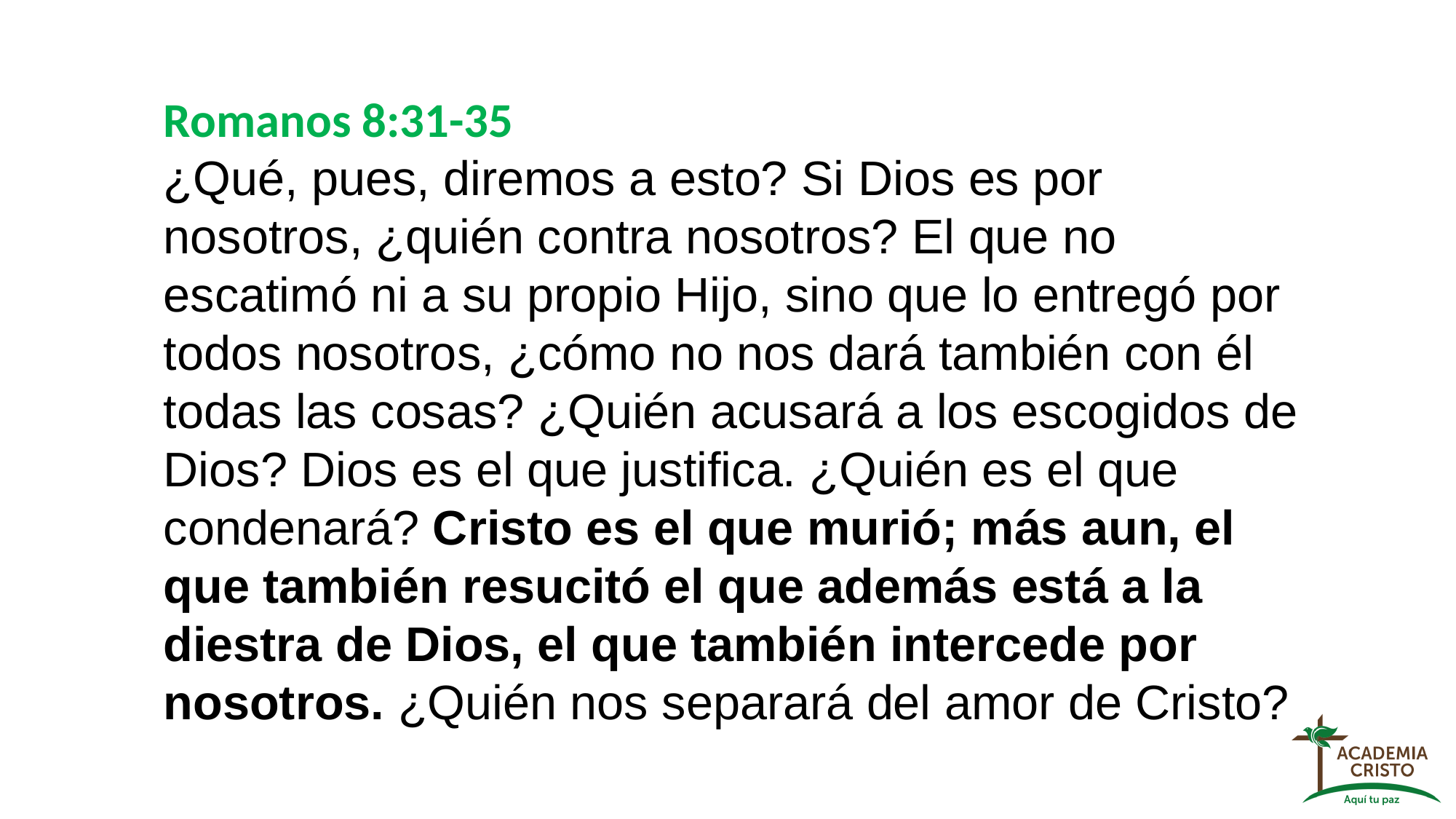

Romanos 8:31-35
¿Qué, pues, diremos a esto? Si Dios es por nosotros, ¿quién contra nosotros? El que no escatimó ni a su propio Hijo, sino que lo entregó por todos nosotros, ¿cómo no nos dará también con él todas las cosas? ¿Quién acusará a los escogidos de Dios? Dios es el que justifica. ¿Quién es el que condenará? Cristo es el que murió; más aun, el que también resucitó el que además está a la diestra de Dios, el que también intercede por nosotros. ¿Quién nos separará del amor de Cristo?